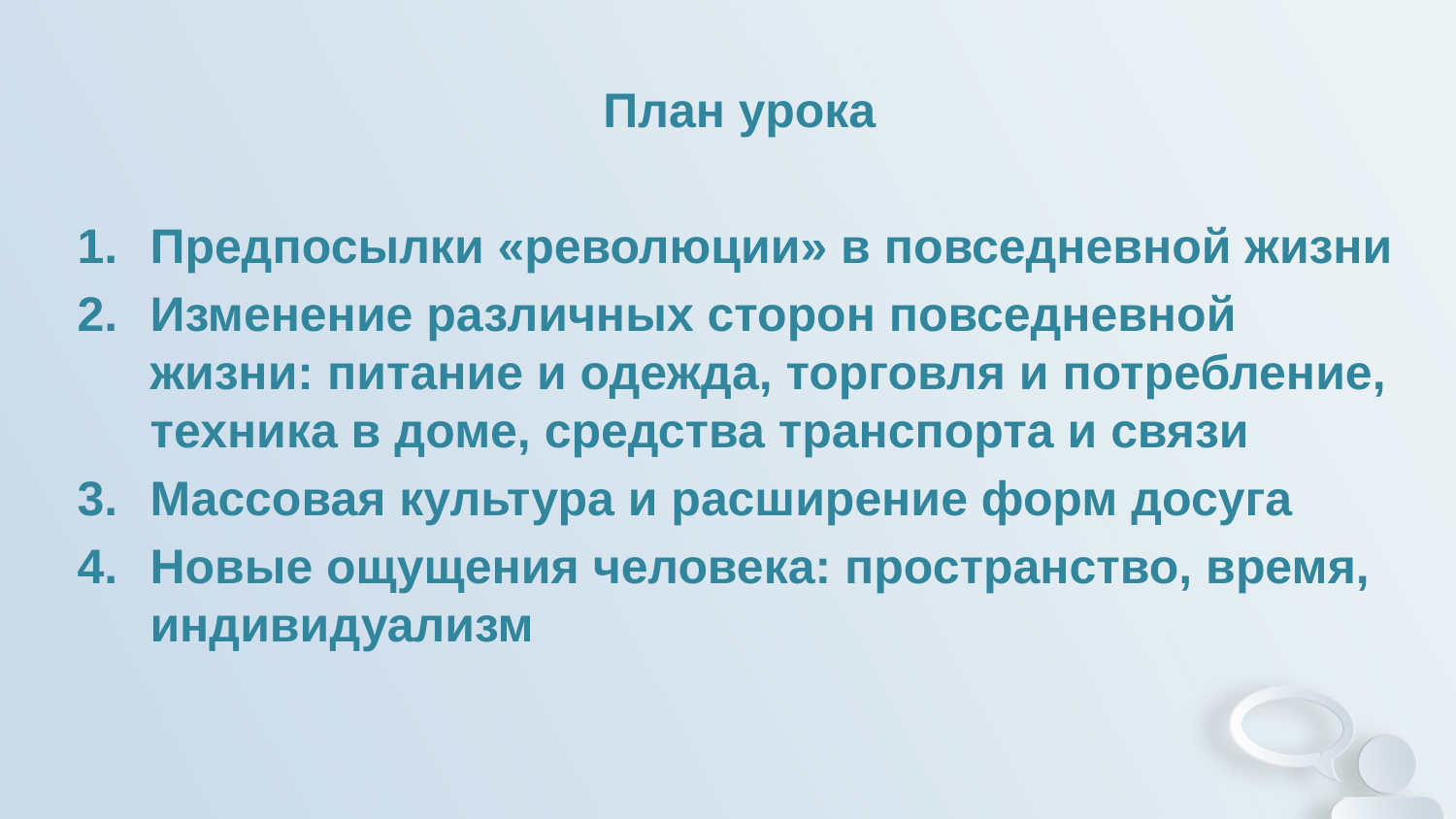

План урока

Предпосылки «революции» в повседневной жизни
Изменение различных сторон повседневной жизни: питание и одежда, торговля и потребление, техника в доме, средства транспорта и связи
Массовая культура и расширение форм досуга
Новые ощущения человека: пространство, время, индивидуализм